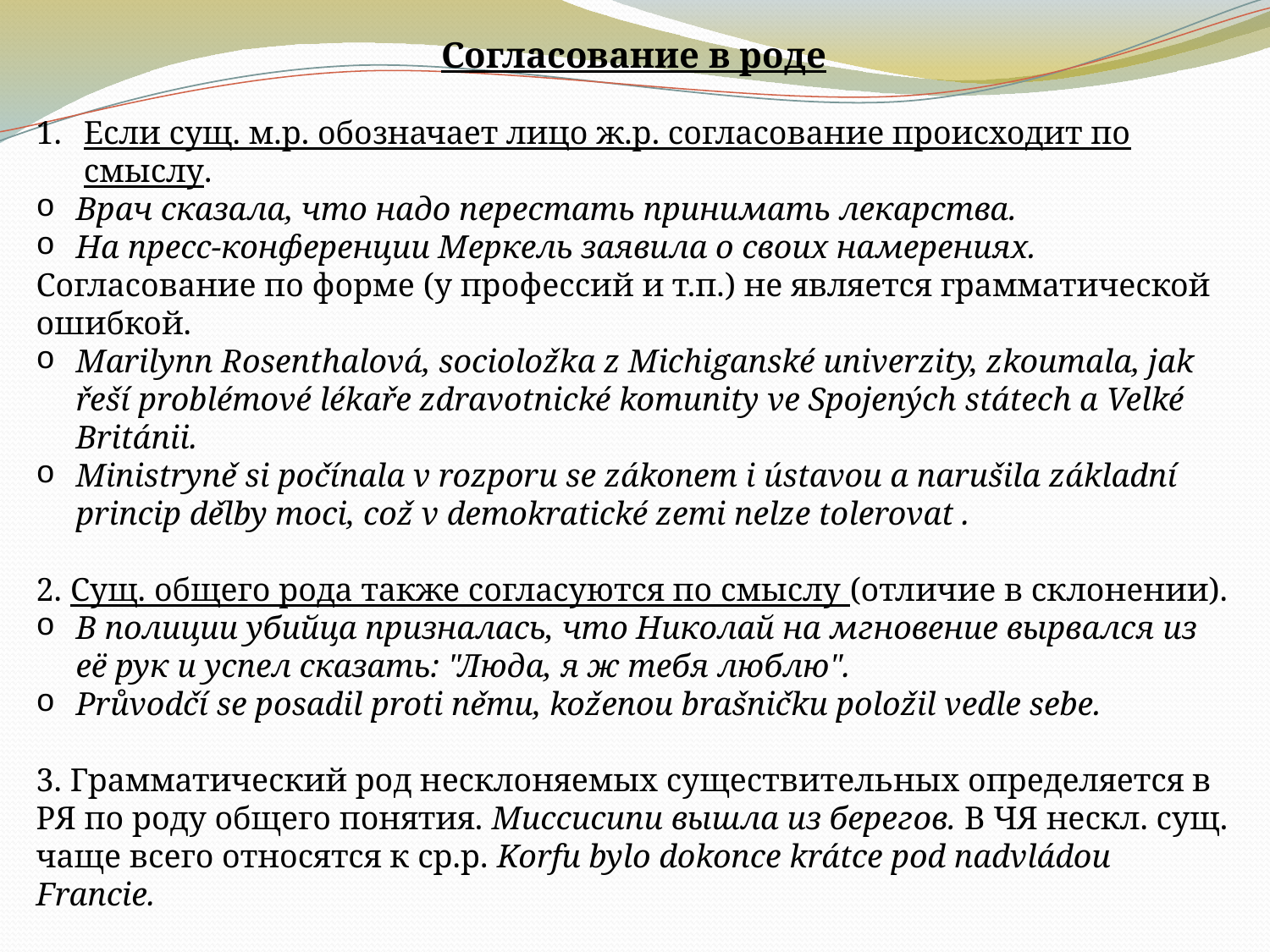

Согласование в роде

Если сущ. м.р. обозначает лицо ж.р. согласование происходит по смыслу.
Врач сказала, что надо перестать принимать лекарства.
На пресс-конференции Меркель заявила о своих намерениях.
Согласование по форме (у профессий и т.п.) не является грамматической ошибкой.
Marilynn Rosenthalová, socioložka z Michiganské univerzity, zkoumala, jak řeší problémové lékaře zdravotnické komunity ve Spojených státech a Velké Británii.
Ministryně si počínala v rozporu se zákonem i ústavou a narušila základní princip dělby moci, což v demokratické zemi nelze tolerovat .

2. Сущ. общего рода также согласуются по смыслу (отличие в склонении).
В полиции убийца призналась, что Николай на мгновение вырвался из её рук и успел сказать: "Люда, я ж тебя люблю".
Průvodčí se posadil proti němu, koženou brašničku položil vedle sebe.

3. Грамматический род несклоняемых существительных определяется в РЯ по роду общего понятия. Миссисипи вышла из берегов. В ЧЯ нескл. сущ. чаще всего относятся к ср.р. Korfu bylo dokonce krátce pod nadvládou Francie.

4. Грамматический род сокращений определяется по роду основного слова.
МЧС приняло решительные меры. OSN  vždy tlačila na to, aby blokáda byla odstraněna .